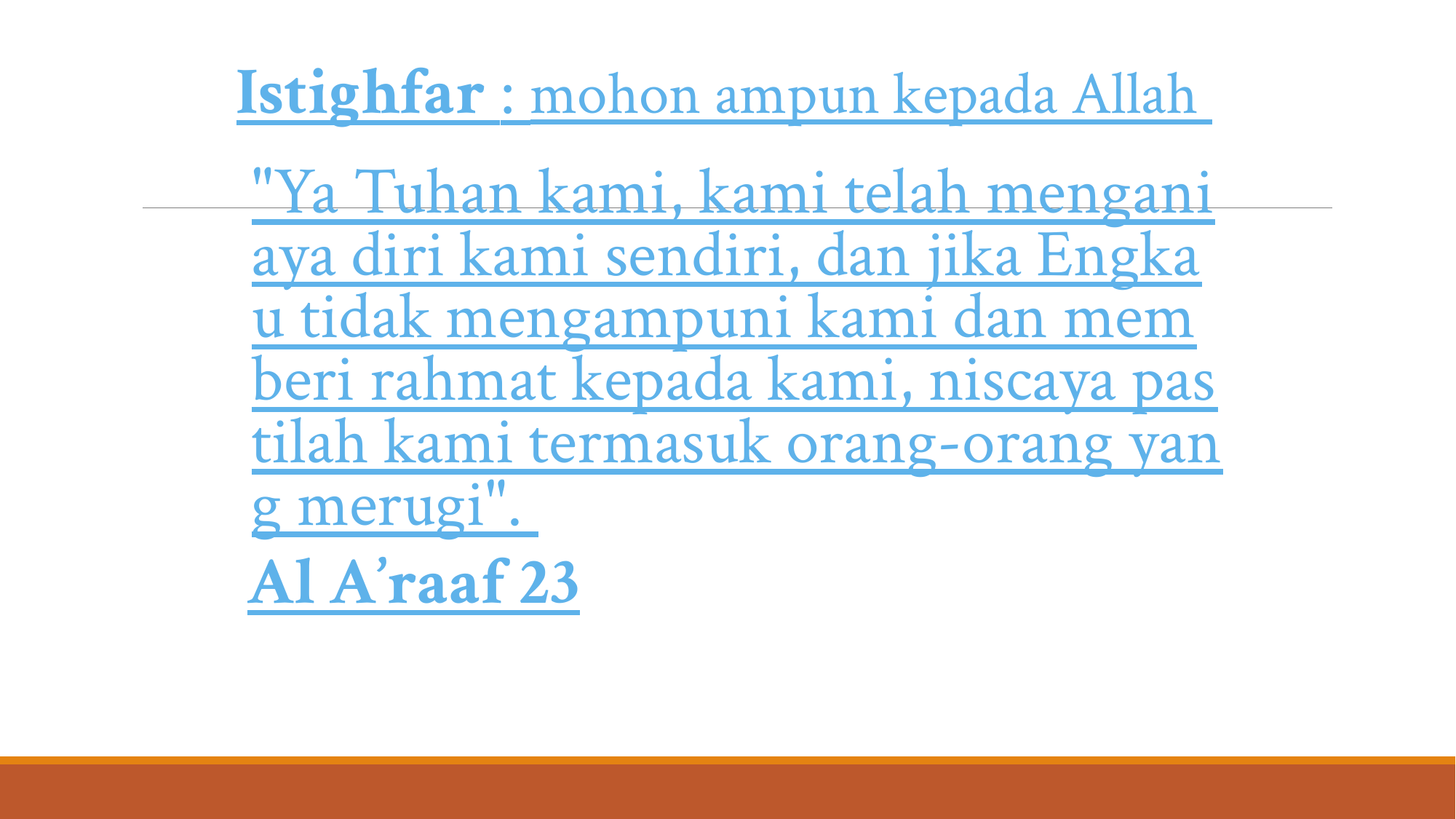

Istighfar : mohon ampun kepada Allah
"Ya Tuhan kami, kami telah menganiaya diri kami sendiri, dan jika Engkau tidak mengampuni kami dan memberi rahmat kepada kami, niscaya pastilah kami termasuk orang-orang yang merugi". Al A’raaf 23